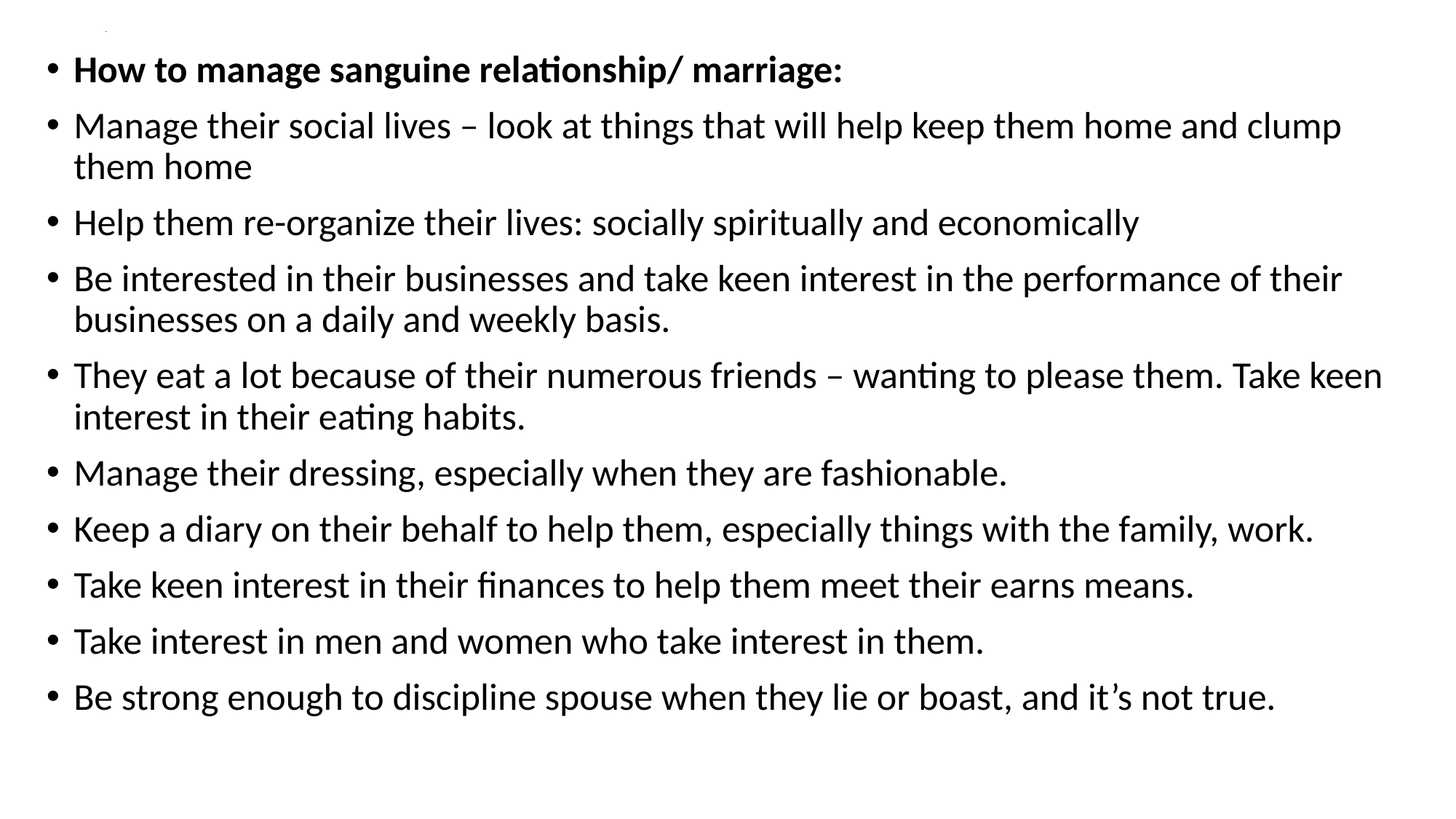

# .
How to manage sanguine relationship/ marriage:
Manage their social lives – look at things that will help keep them home and clump them home
Help them re-organize their lives: socially spiritually and economically
Be interested in their businesses and take keen interest in the performance of their businesses on a daily and weekly basis.
They eat a lot because of their numerous friends – wanting to please them. Take keen interest in their eating habits.
Manage their dressing, especially when they are fashionable.
Keep a diary on their behalf to help them, especially things with the family, work.
Take keen interest in their finances to help them meet their earns means.
Take interest in men and women who take interest in them.
Be strong enough to discipline spouse when they lie or boast, and it’s not true.